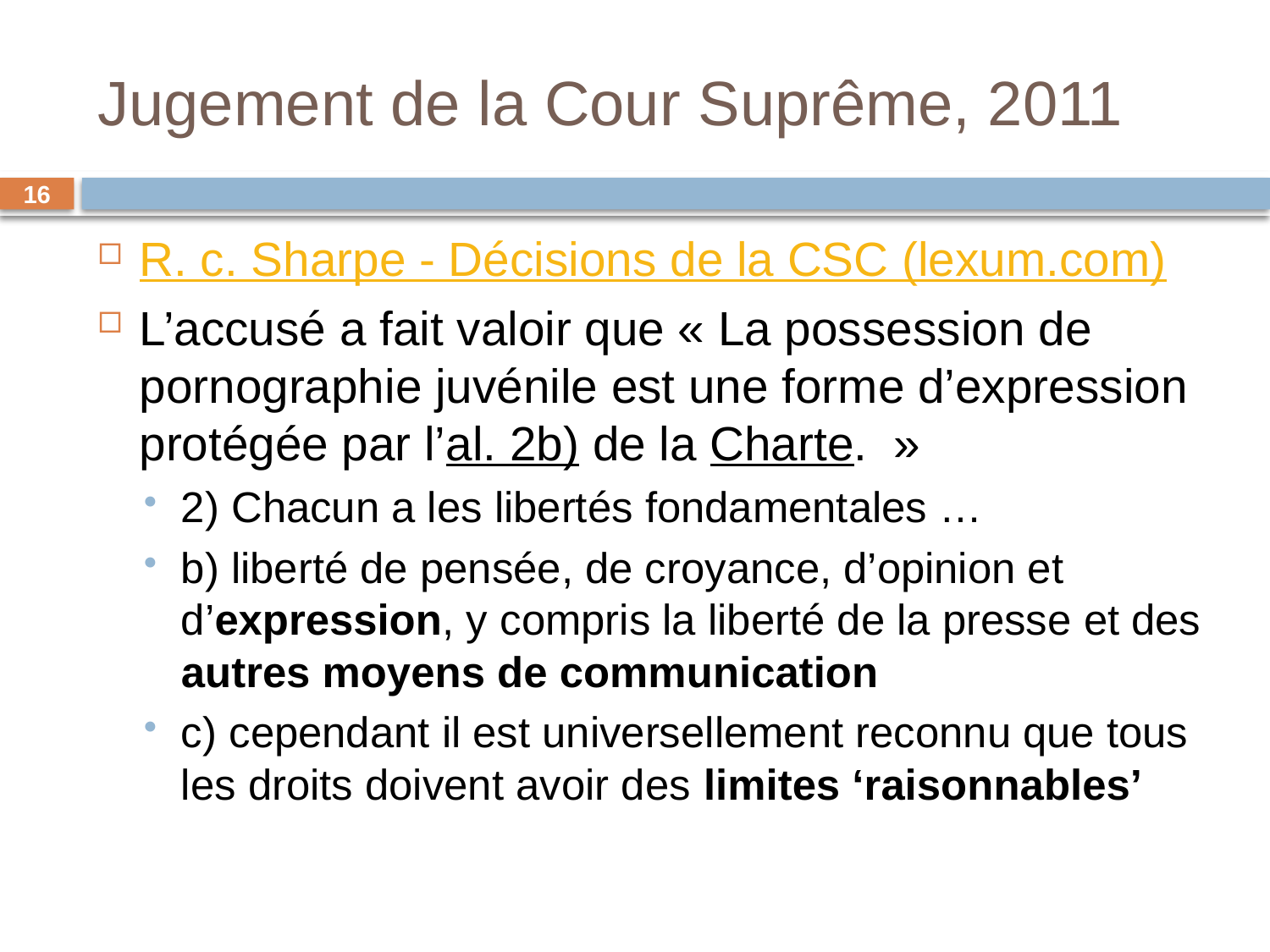

# Jugement de la Cour Suprême, 2011
16
R. c. Sharpe - Décisions de la CSC (lexum.com)
L’accusé a fait valoir que « La possession de pornographie juvénile est une forme d’expression protégée par l’al. 2b) de la Charte.  »
2) Chacun a les libertés fondamentales …
b) liberté de pensée, de croyance, d’opinion et d’expression, y compris la liberté de la presse et des autres moyens de communication
c) cependant il est universellement reconnu que tous les droits doivent avoir des limites ‘raisonnables’